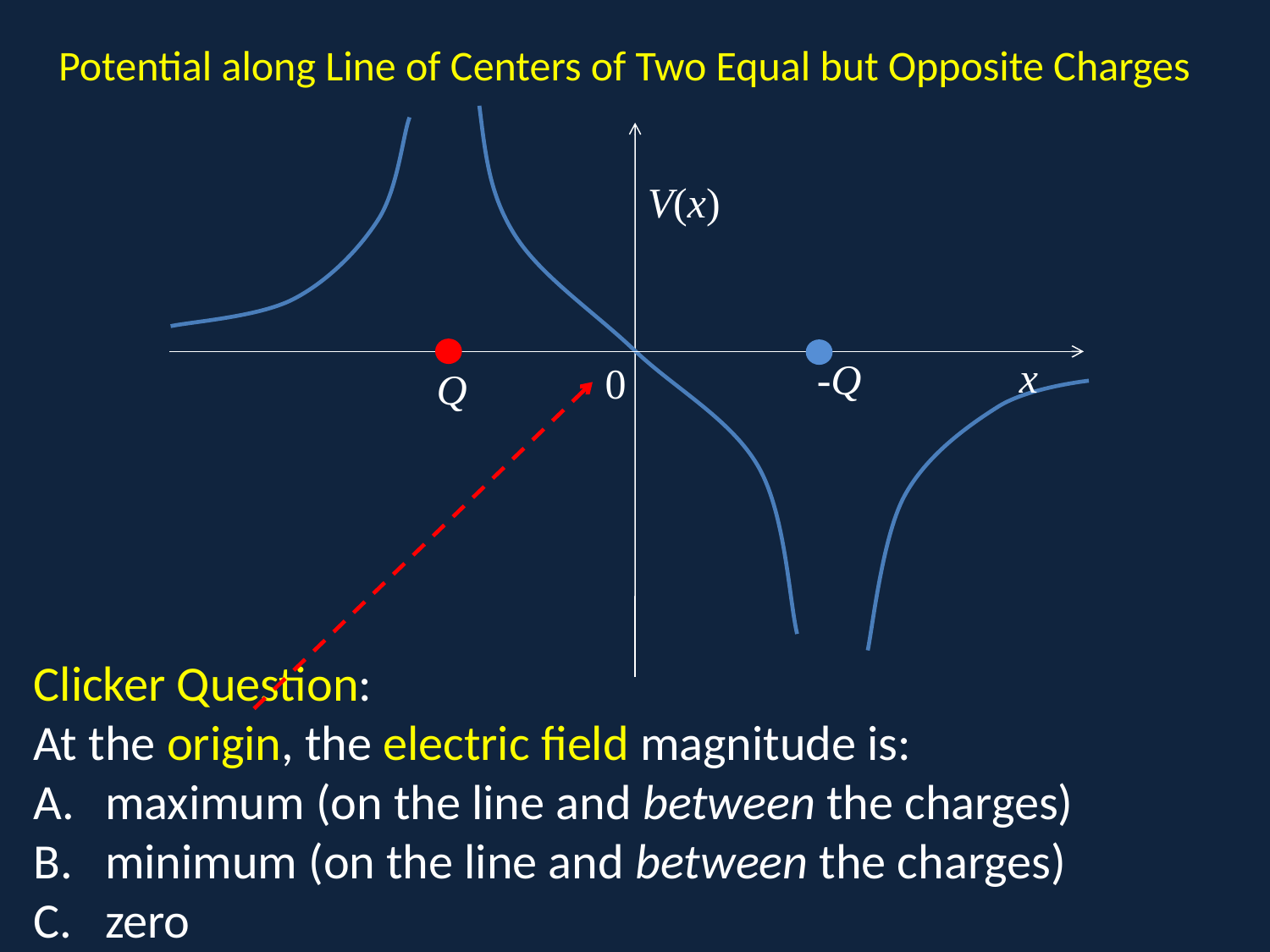

# Potential along Line of Centers of Two Equal but Opposite Charges

x
-Q
0
Q

V(x)
D
Clicker Question:
At the origin, the electric field magnitude is:
maximum (on the line and between the charges)
minimum (on the line and between the charges)
zero